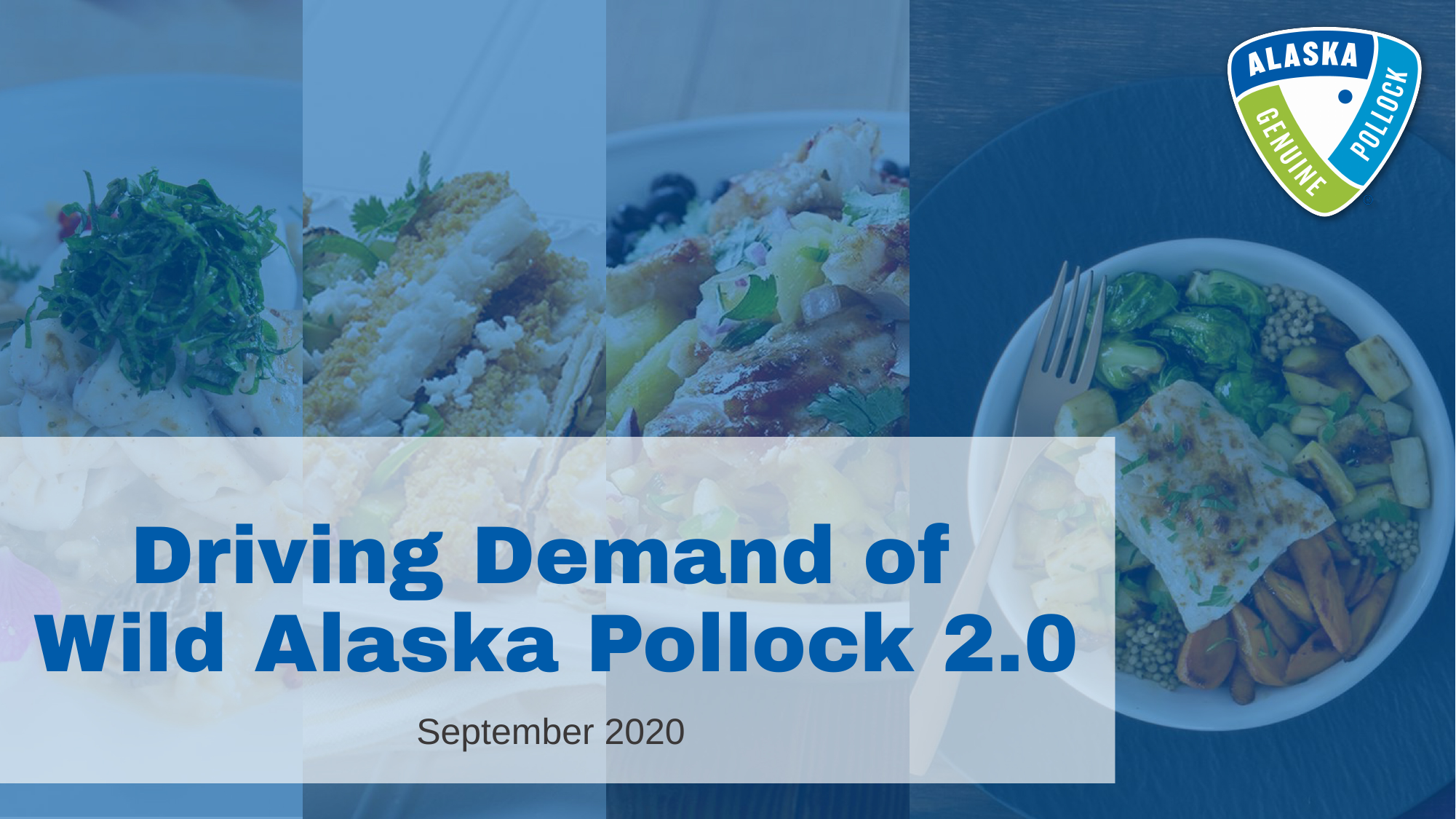

# Driving Demand of Wild Alaska Pollock 2.0
September 2020